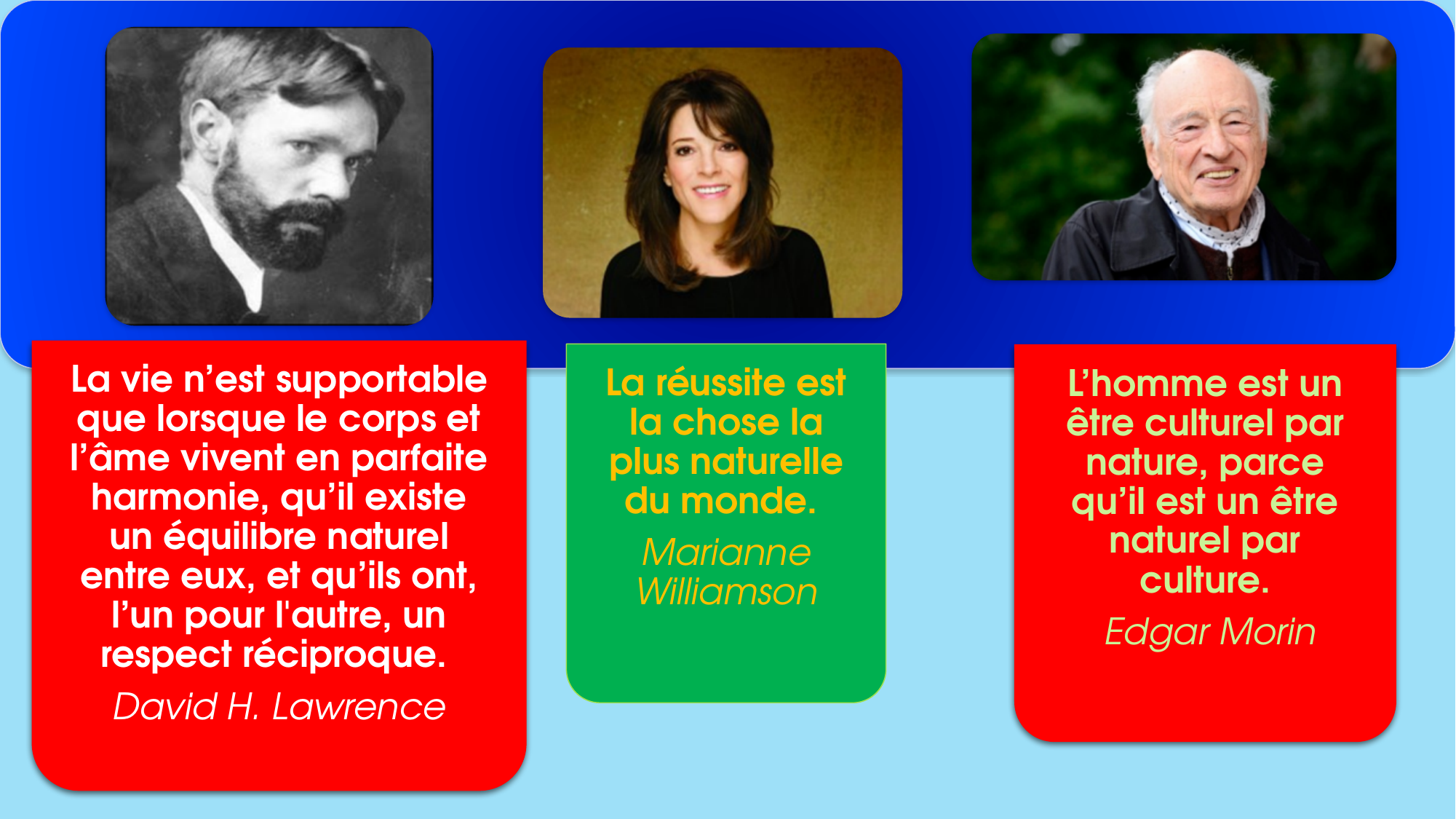

L’homme est un être culturel par nature, parce qu’il est un être naturel par culture.
 Edgar Morin
La vie n’est supportable que lorsque le corps et l’âme vivent en parfaite harmonie, qu’il existe un équilibre naturel entre eux, et qu’ils ont, l’un pour l'autre, un respect réciproque.
David H. Lawrence
La réussite est la chose la plus naturelle du monde.
Marianne Williamson